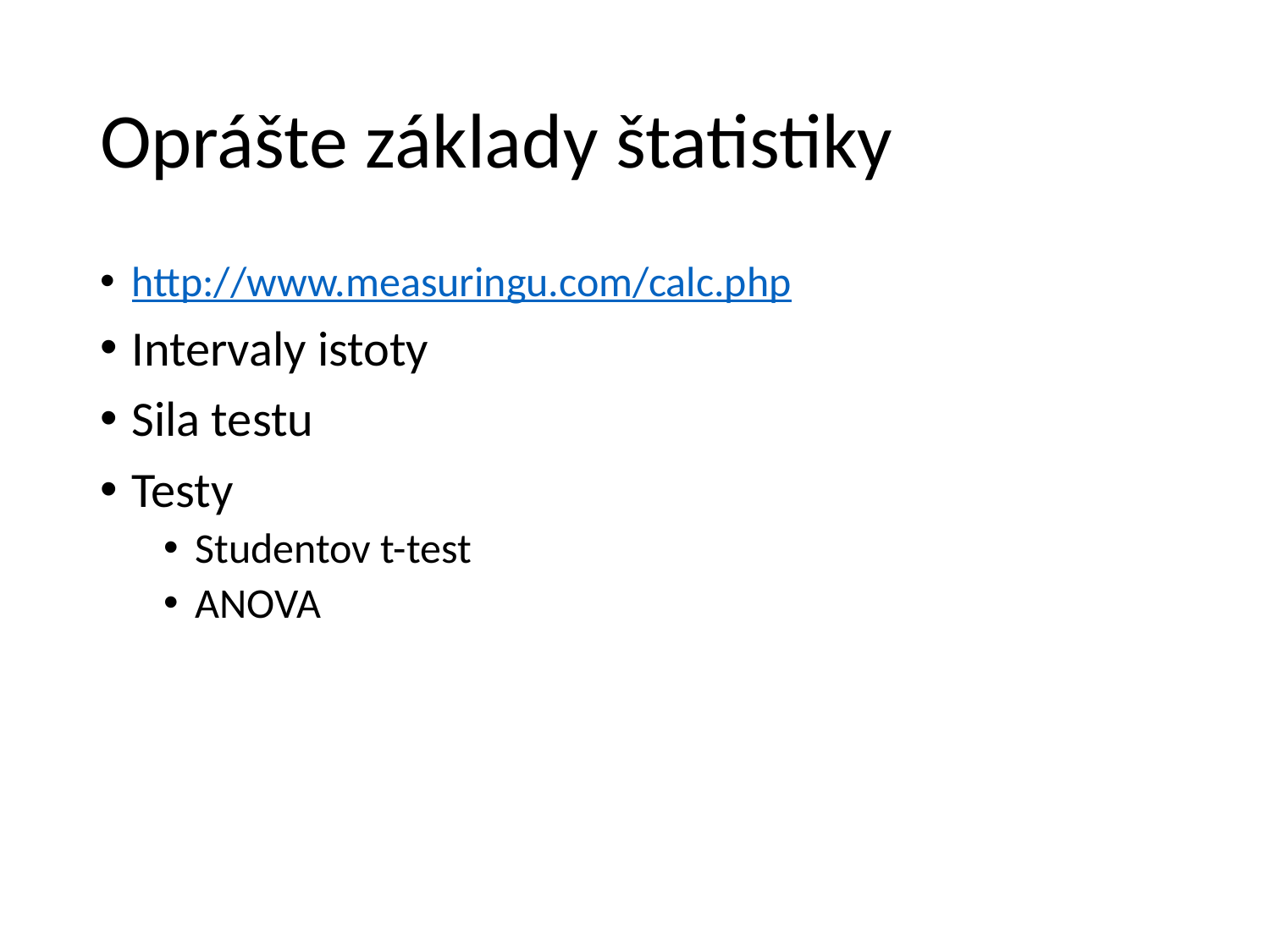

# Oprášte základy štatistiky
http://www.measuringu.com/calc.php
Intervaly istoty
Sila testu
Testy
Studentov t-test
ANOVA